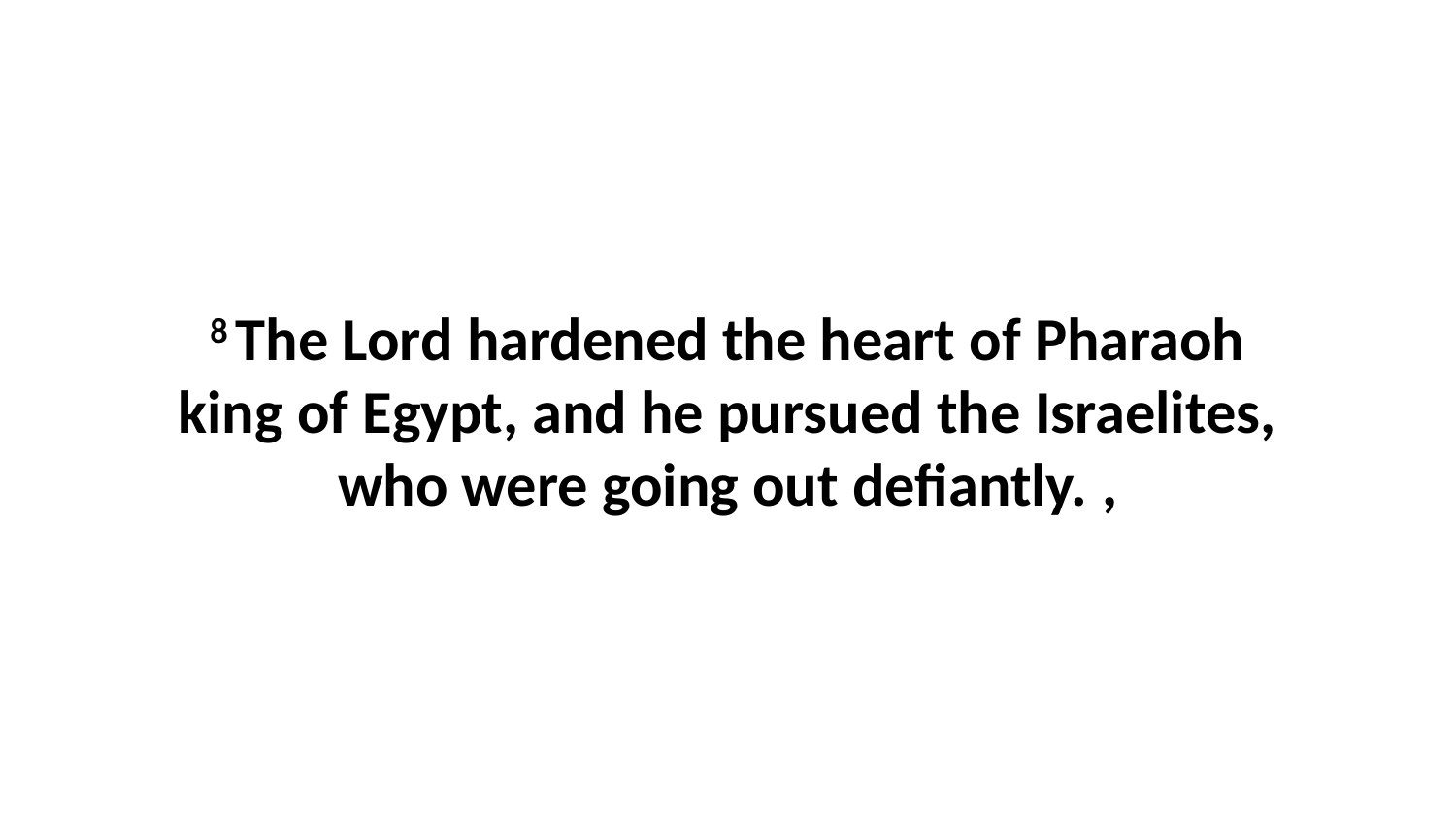

8 The Lord hardened the heart of Pharaoh king of Egypt, and he pursued the Israelites, who were going out defiantly. ,